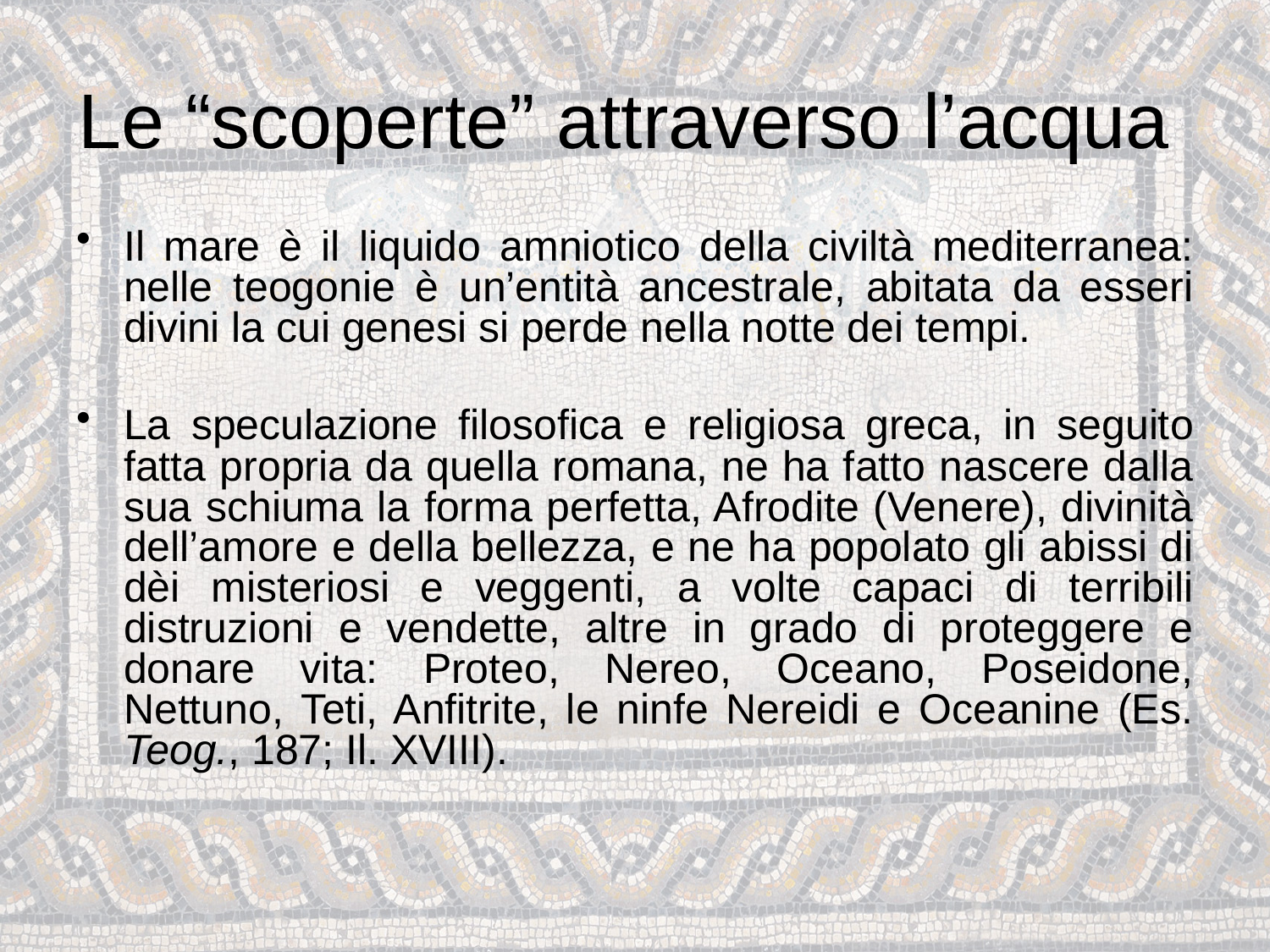

# Le “scoperte” attraverso l’acqua
Il mare è il liquido amniotico della civiltà mediterranea: nelle teogonie è un’entità ancestrale, abitata da esseri divini la cui genesi si perde nella notte dei tempi.

La speculazione filosofica e religiosa greca, in seguito fatta propria da quella romana, ne ha fatto nascere dalla sua schiuma la forma perfetta, Afrodite (Venere), divinità dell’amore e della bellezza, e ne ha popolato gli abissi di dèi misteriosi e veggenti, a volte capaci di terribili distruzioni e vendette, altre in grado di proteggere e donare vita: Proteo, Nereo, Oceano, Poseidone, Nettuno, Teti, Anfitrite, le ninfe Nereidi e Oceanine (Es. Teog., 187; Il. XVIII).